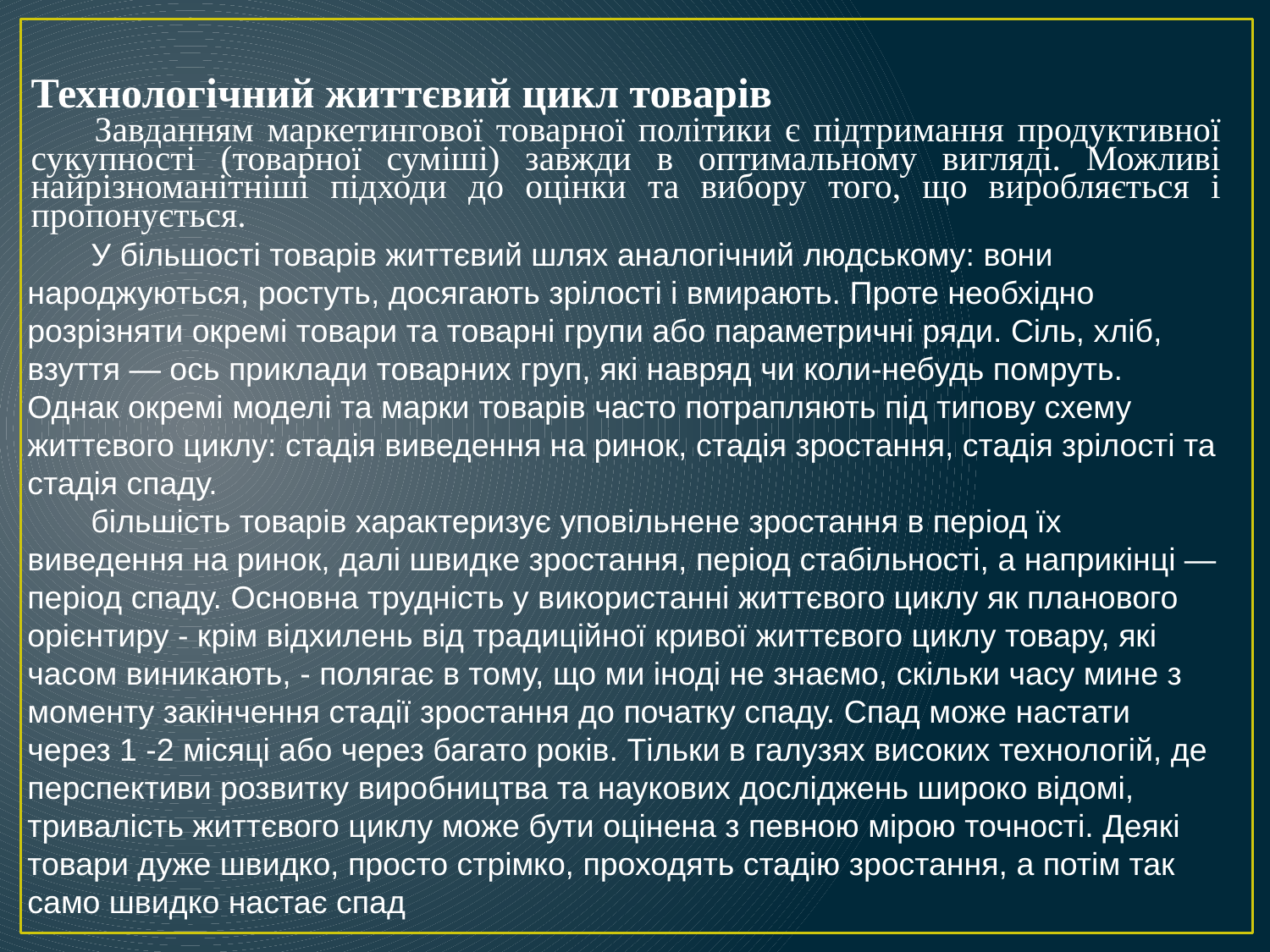

Технологічний життєвий цикл товарів
Завданням маркетингової товарної політики є підтримання продуктивної сукупності (товарної суміші) завжди в оптимальному вигляді. Можливі найрізноманітніші підходи до оцінки та вибору того, що виробляється і пропонується.
У більшості товарів життєвий шлях аналогічний людському: вони народжуються, ростуть, досягають зрілості і вмирають. Проте необхідно розрізняти окремі товари та товарні групи або параметричні ряди. Сіль, хліб, взуття — ось приклади товарних груп, які навряд чи коли-небудь помруть. Однак окремі моделі та марки товарів часто потрапляють під типову схему життєвого циклу: стадія виведення на ринок, стадія зростання, стадія зрілості та стадія спаду.
більшість товарів характеризує уповільнене зростання в період їх виведення на ринок, далі швидке зростання, період стабільності, а наприкінці — період спаду. Основна трудність у використанні життєвого циклу як планового орієнтиру - крім відхилень від традиційної кривої життєвого циклу товару, які часом виникають, - полягає в тому, що ми іноді не знаємо, скільки часу мине з моменту закінчення стадії зростання до початку спаду. Спад може настати через 1 -2 місяці або через багато років. Тільки в галузях високих технологій, де перспективи розвитку виробництва та наукових досліджень широко відомі, тривалість життєвого циклу може бути оцінена з певною мірою точності. Деякі товари дуже швидко, просто стрімко, проходять стадію зростання, а потім так само швидко настає спад